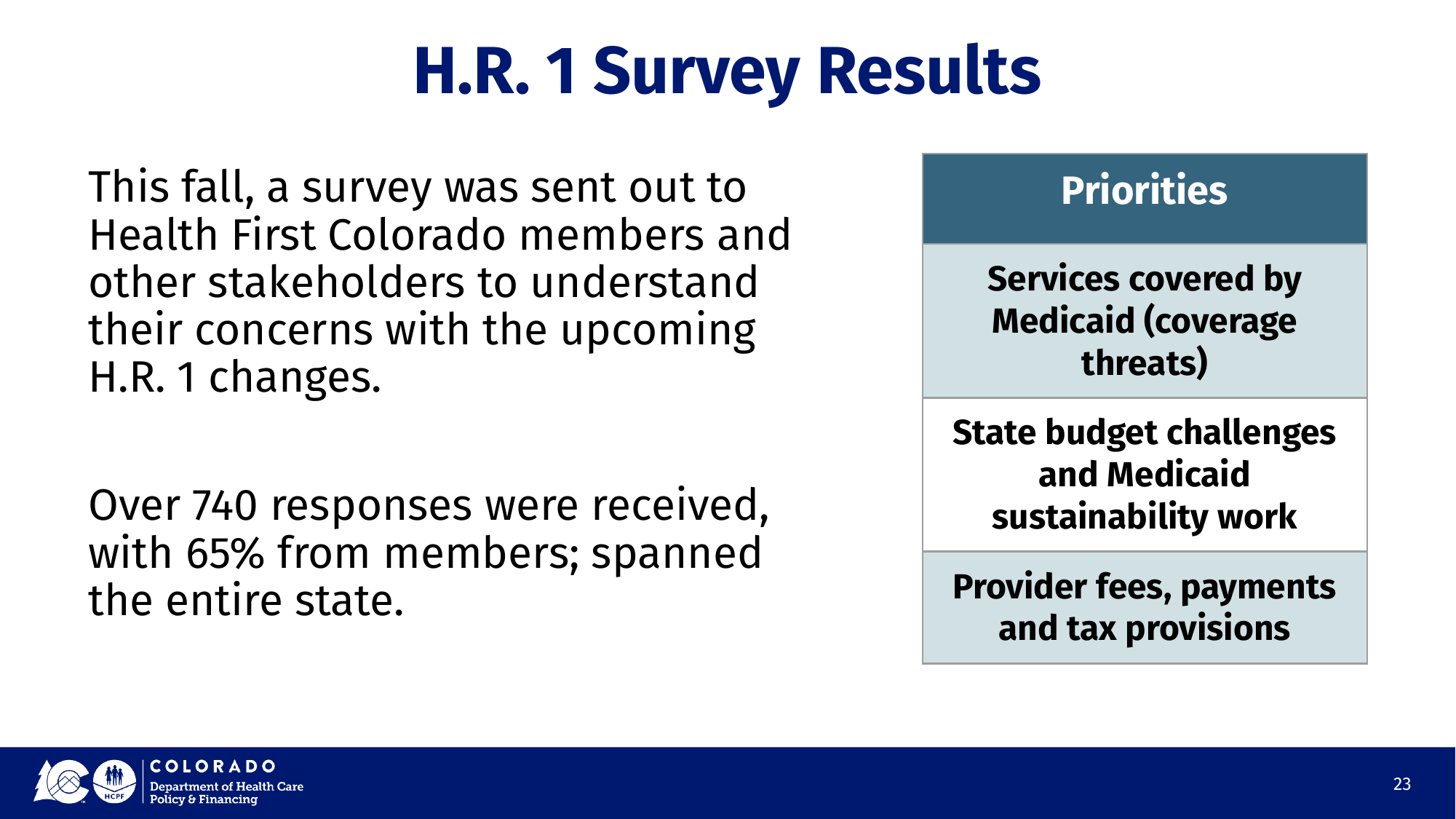

# H.R. 1 Survey Results
This fall, a survey was sent out to Health First Colorado members and other stakeholders to understand their concerns with the upcoming H.R. 1 changes.

Over 740 responses were received, with 65% from members; spanned the entire state.
| Priorities |
| --- |
| Services covered by Medicaid (coverage threats) |
| State budget challenges and Medicaid sustainability work |
| Provider fees, payments and tax provisions |
23